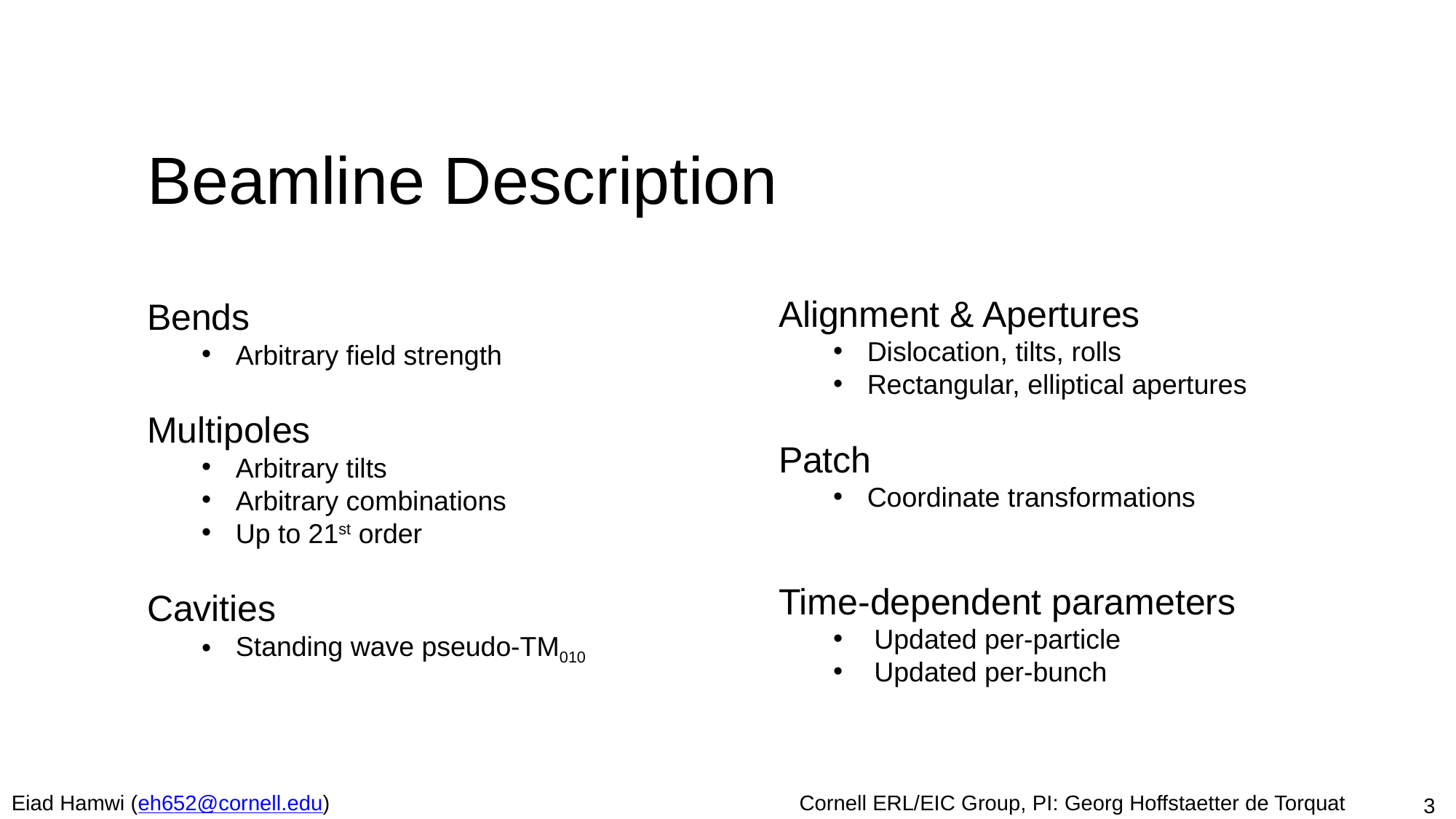

Beamline Description

Bends
Arbitrary field strength

Multipoles
Arbitrary tilts
Arbitrary combinations
Up to 21st order

Cavities
Standing wave pseudo-TM010
Alignment & Apertures
Dislocation, tilts, rolls
Rectangular, elliptical apertures

Patch
Coordinate transformations

Time-dependent parameters
Updated per-particle
Updated per-bunch